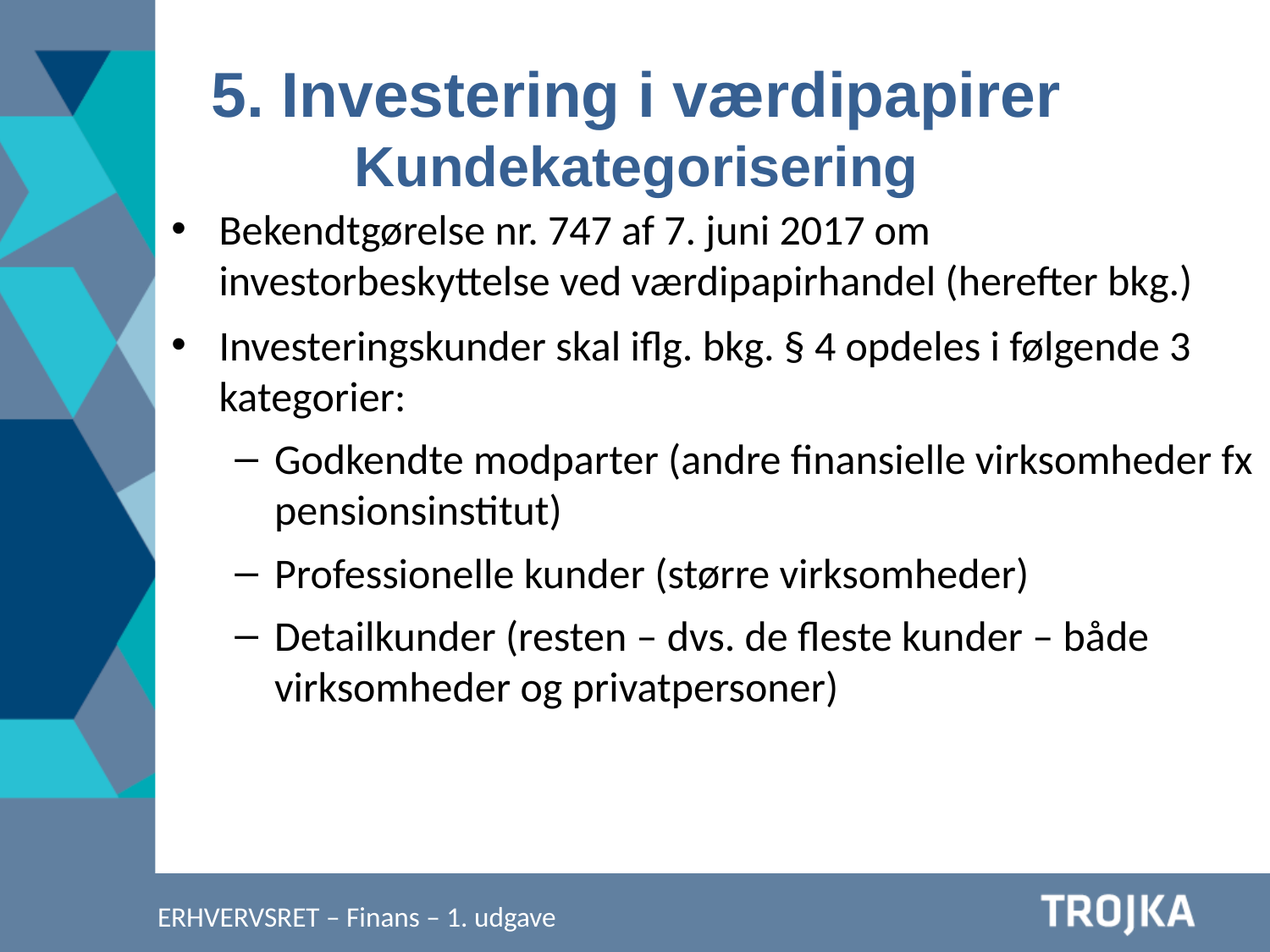

5. Investering i værdipapirer
Kundekategorisering
Bekendtgørelse nr. 747 af 7. juni 2017 om investorbeskyttelse ved værdipapirhandel (herefter bkg.)
Investeringskunder skal iflg. bkg. § 4 opdeles i følgende 3 kategorier:
Godkendte modparter (andre finansielle virksomheder fx pensionsinstitut)
Professionelle kunder (større virksomheder)
Detailkunder (resten – dvs. de fleste kunder – både virksomheder og privatpersoner)